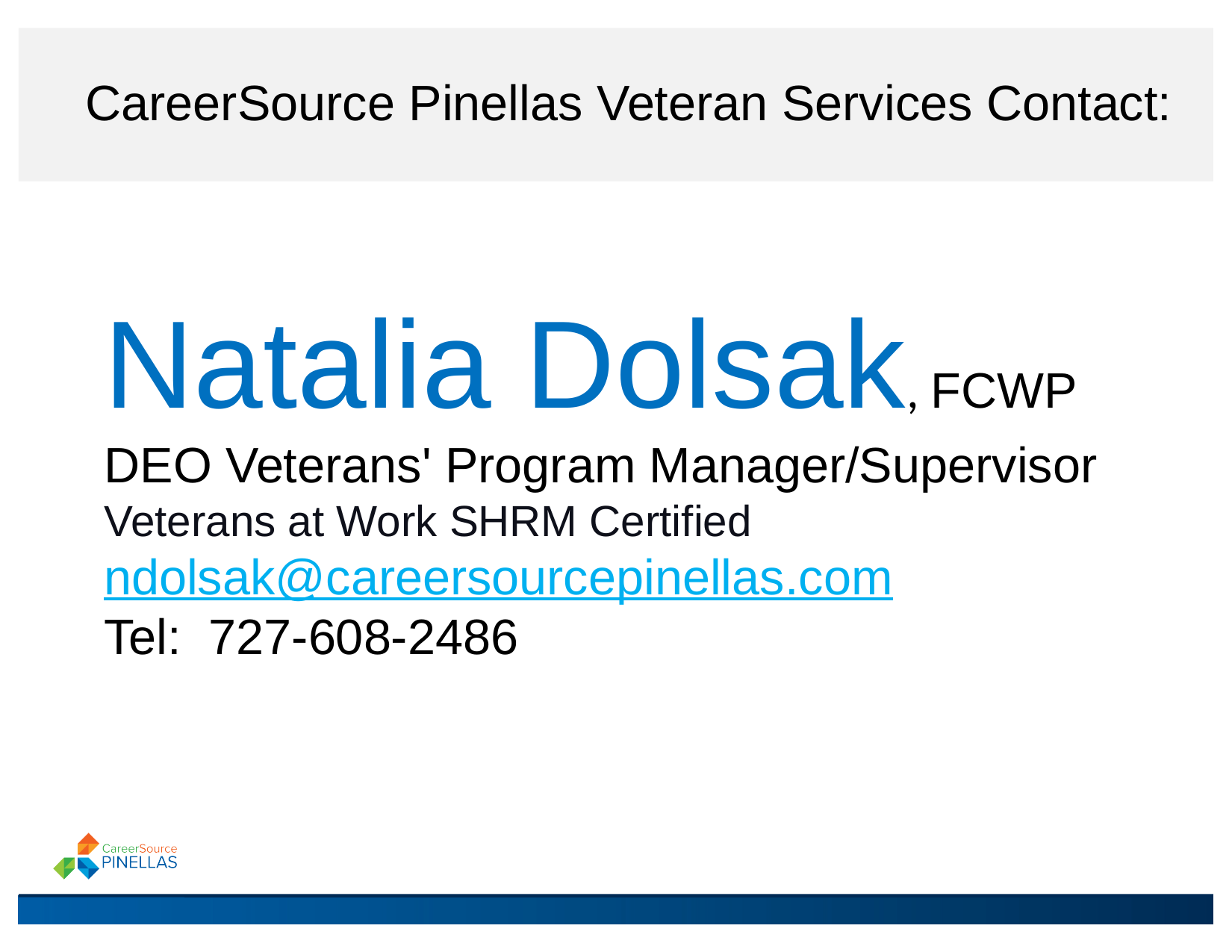

CareerSource Pinellas Veteran Services Contact:

Natalia Dolsak, FCWP
DEO Veterans' Program Manager/Supervisor
Veterans at Work SHRM Certified
ndolsak@careersourcepinellas.com
Tel:  727-608-2486